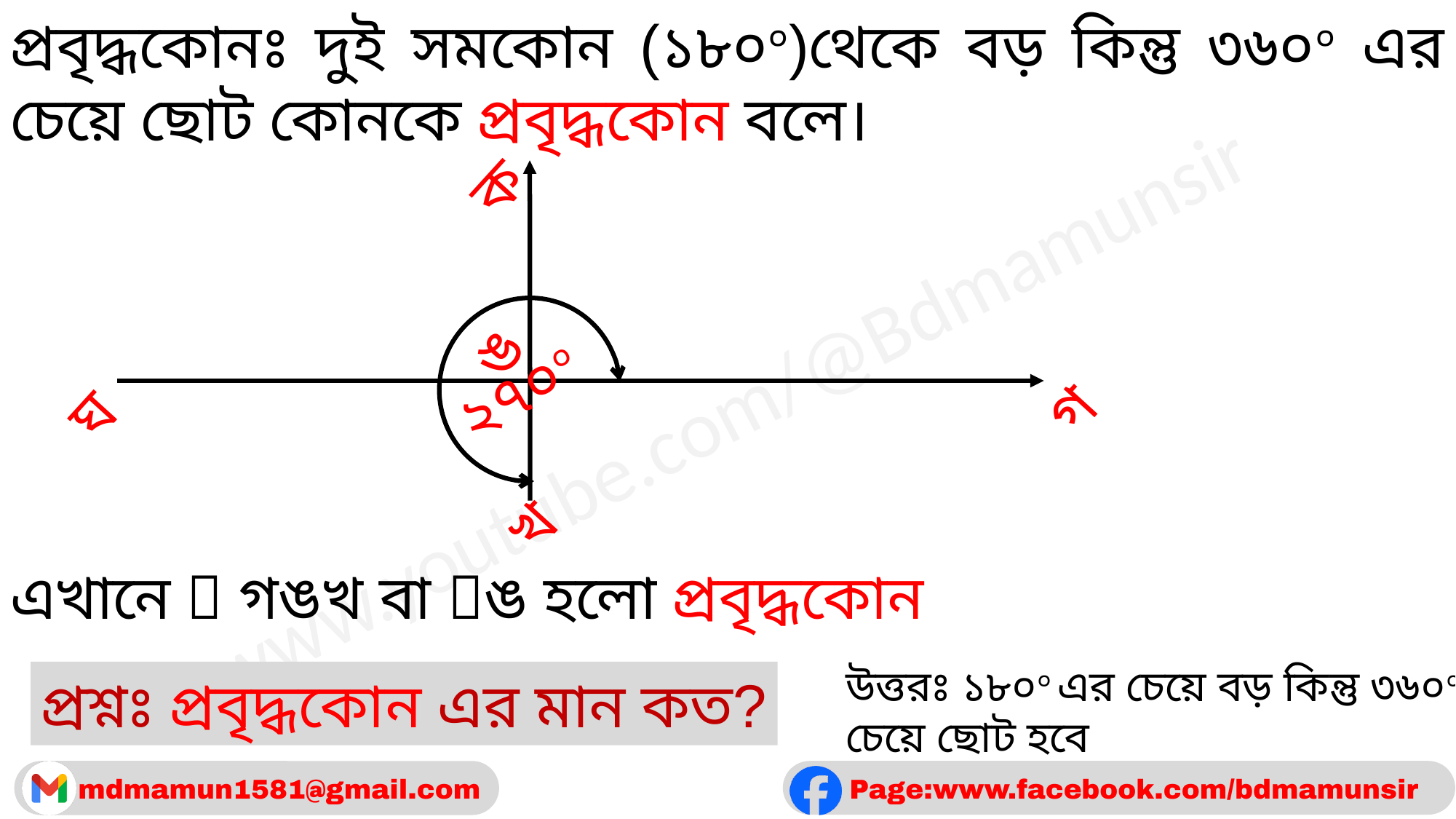

প্রবৃদ্ধকোনঃ দুই সমকোন (১৮০০)থেকে বড় কিন্তু ৩৬০০ এর চেয়ে ছোট কোনকে প্রবৃদ্ধকোন বলে।
ক

ঙ
২৭০০
গ
ঘ
খ
এখানে ∠ গঙখ বা ∠ঙ হলো প্রবৃদ্ধকোন
উত্তরঃ ১৮০০ এর চেয়ে বড় কিন্তু ৩৬০০ চেয়ে ছোট হবে
প্রশ্নঃ প্রবৃদ্ধকোন এর মান কত?